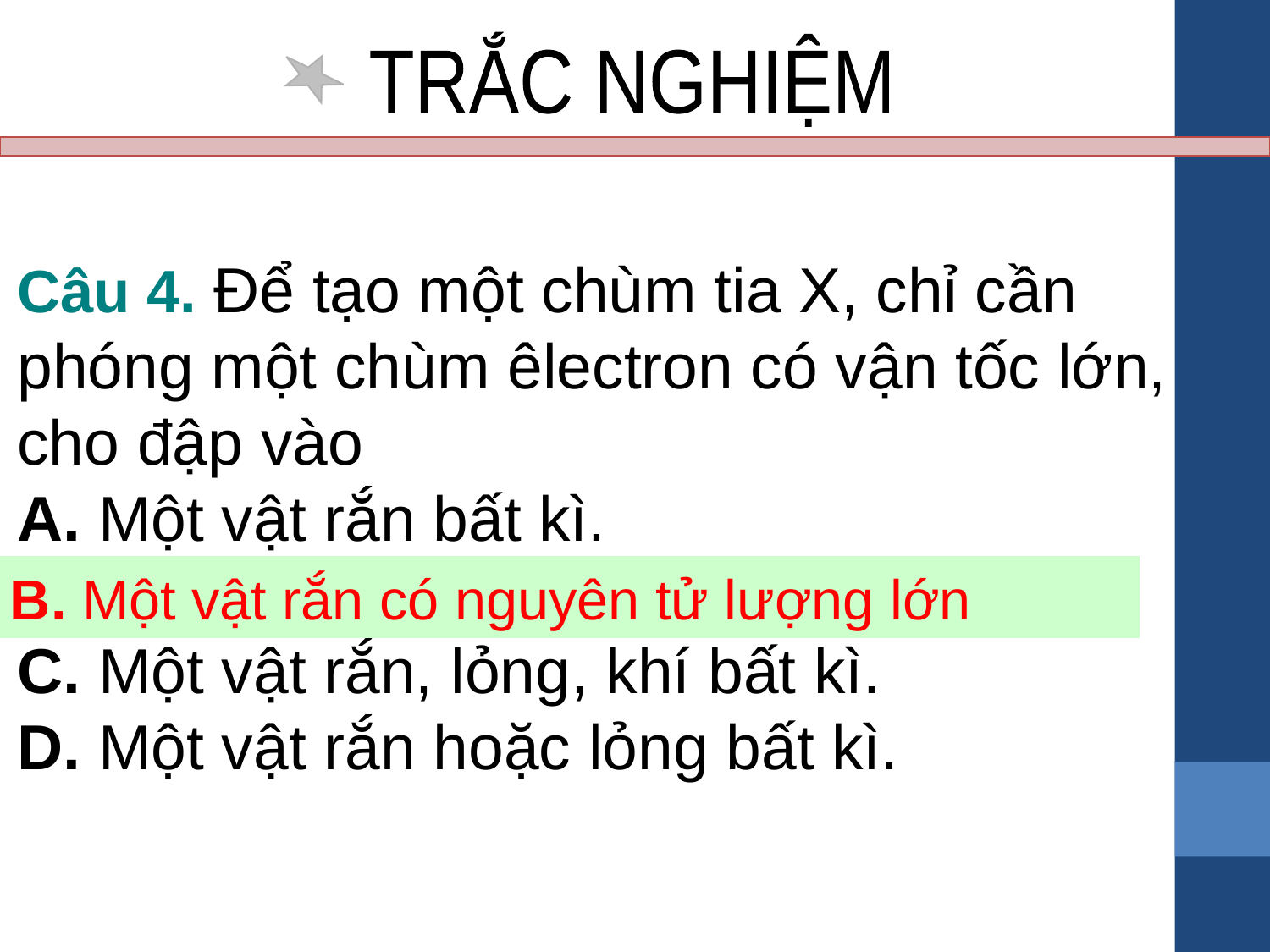

TRẮC NGHIỆM

Câu 4. Để tạo một chùm tia X, chỉ cần phóng một chùm êlectron có vận tốc lớn, cho đập vào
A. Một vật rắn bất kì.
B. Một vật rắn có nguyên tử lượng lớn.
C. Một vật rắn, lỏng, khí bất kì.
D. Một vật rắn hoặc lỏng bất kì.

B. Một vật rắn có nguyên tử lượng lớn